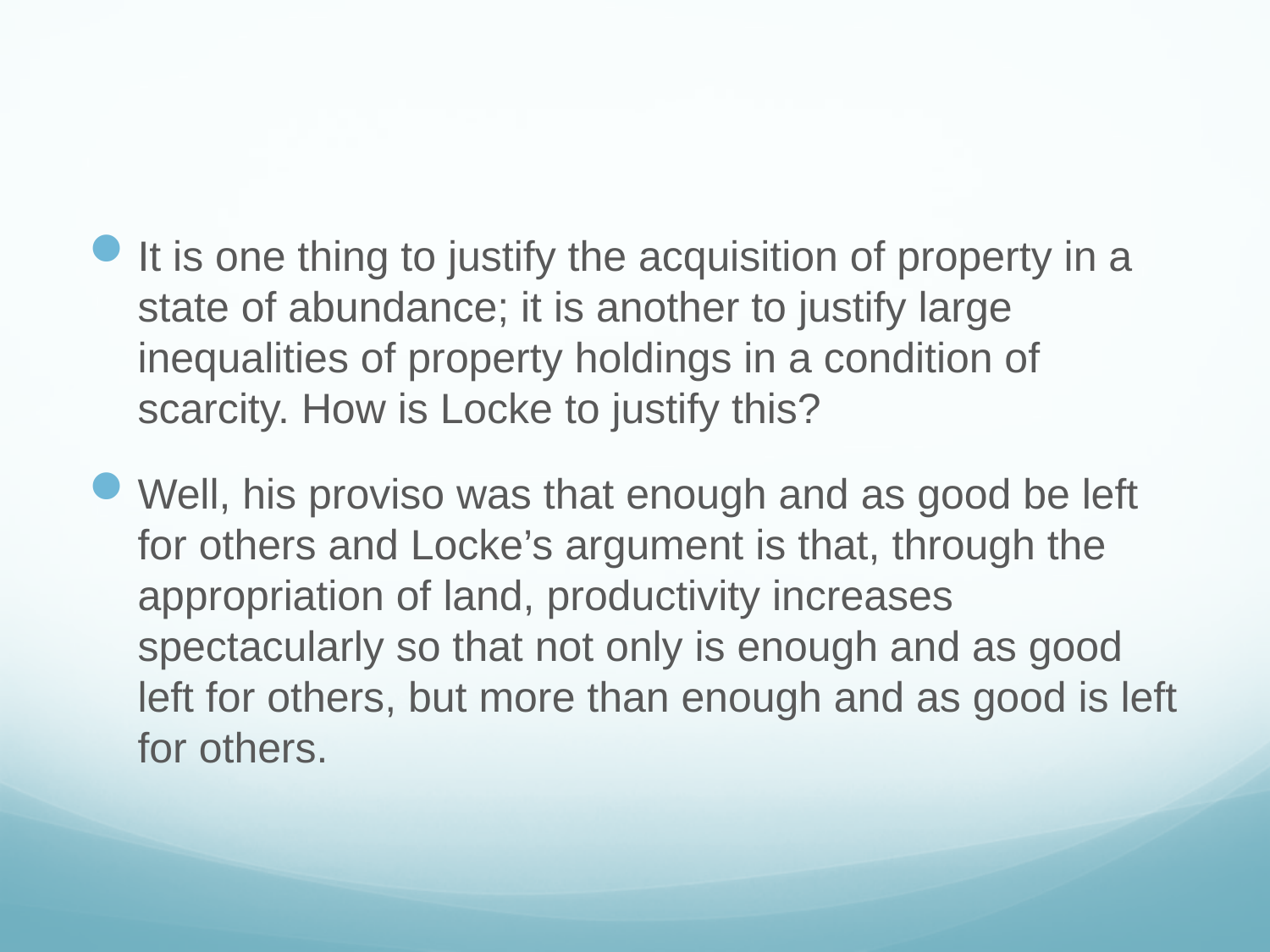

#
It is one thing to justify the acquisition of property in a state of abundance; it is another to justify large inequalities of property holdings in a condition of scarcity. How is Locke to justify this?
Well, his proviso was that enough and as good be left for others and Locke’s argument is that, through the appropriation of land, productivity increases spectacularly so that not only is enough and as good left for others, but more than enough and as good is left for others.